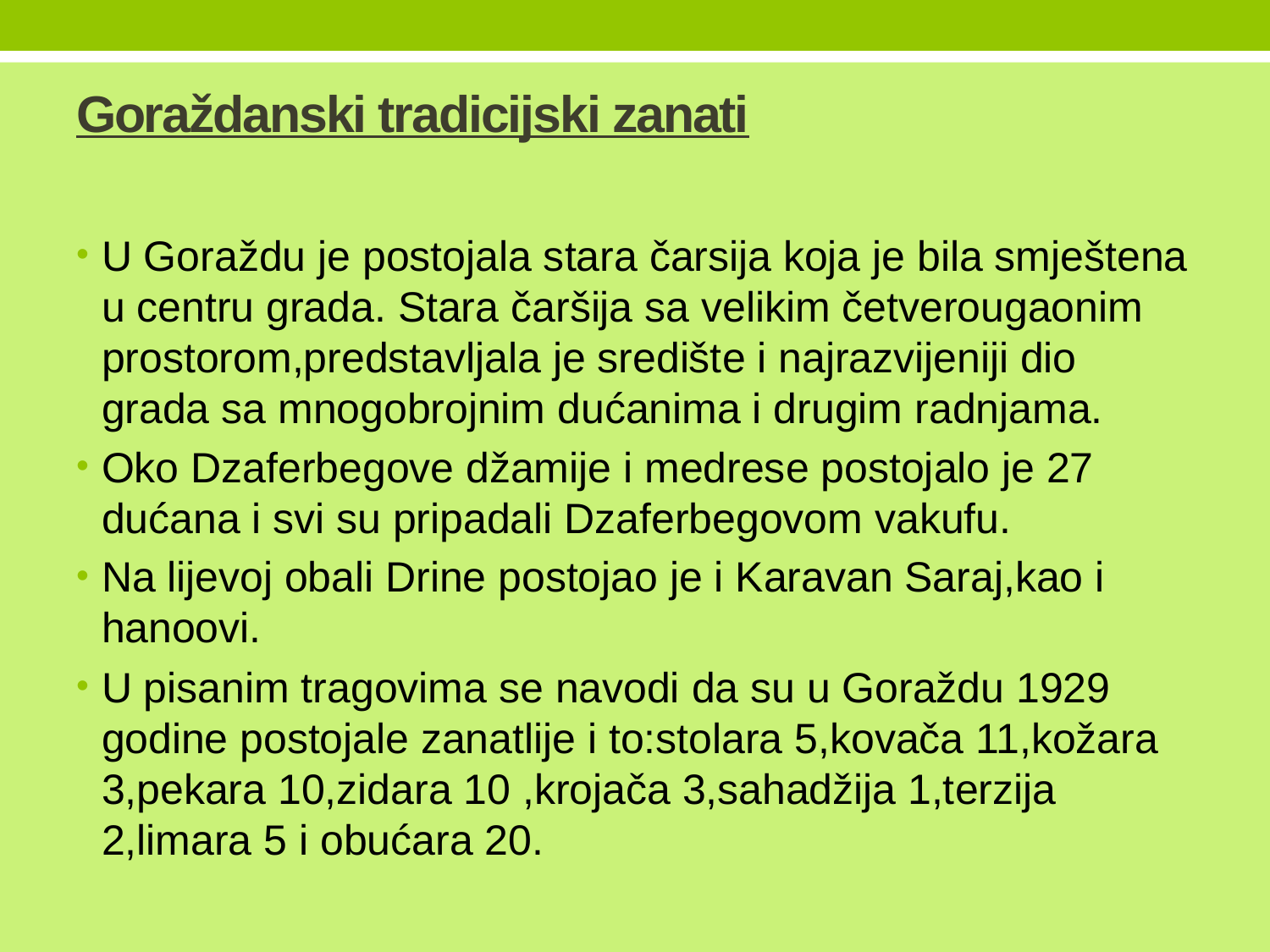

# Goraždanski tradicijski zanati
U Goraždu je postojala stara čarsija koja je bila smještena u centru grada. Stara čaršija sa velikim četverougaonim prostorom,predstavljala je središte i najrazvijeniji dio grada sa mnogobrojnim dućanima i drugim radnjama.
Oko Dzaferbegove džamije i medrese postojalo je 27 dućana i svi su pripadali Dzaferbegovom vakufu.
Na lijevoj obali Drine postojao je i Karavan Saraj,kao i hanoovi.
U pisanim tragovima se navodi da su u Goraždu 1929 godine postojale zanatlije i to:stolara 5,kovača 11,kožara 3,pekara 10,zidara 10 ,krojača 3,sahadžija 1,terzija 2,limara 5 i obućara 20.